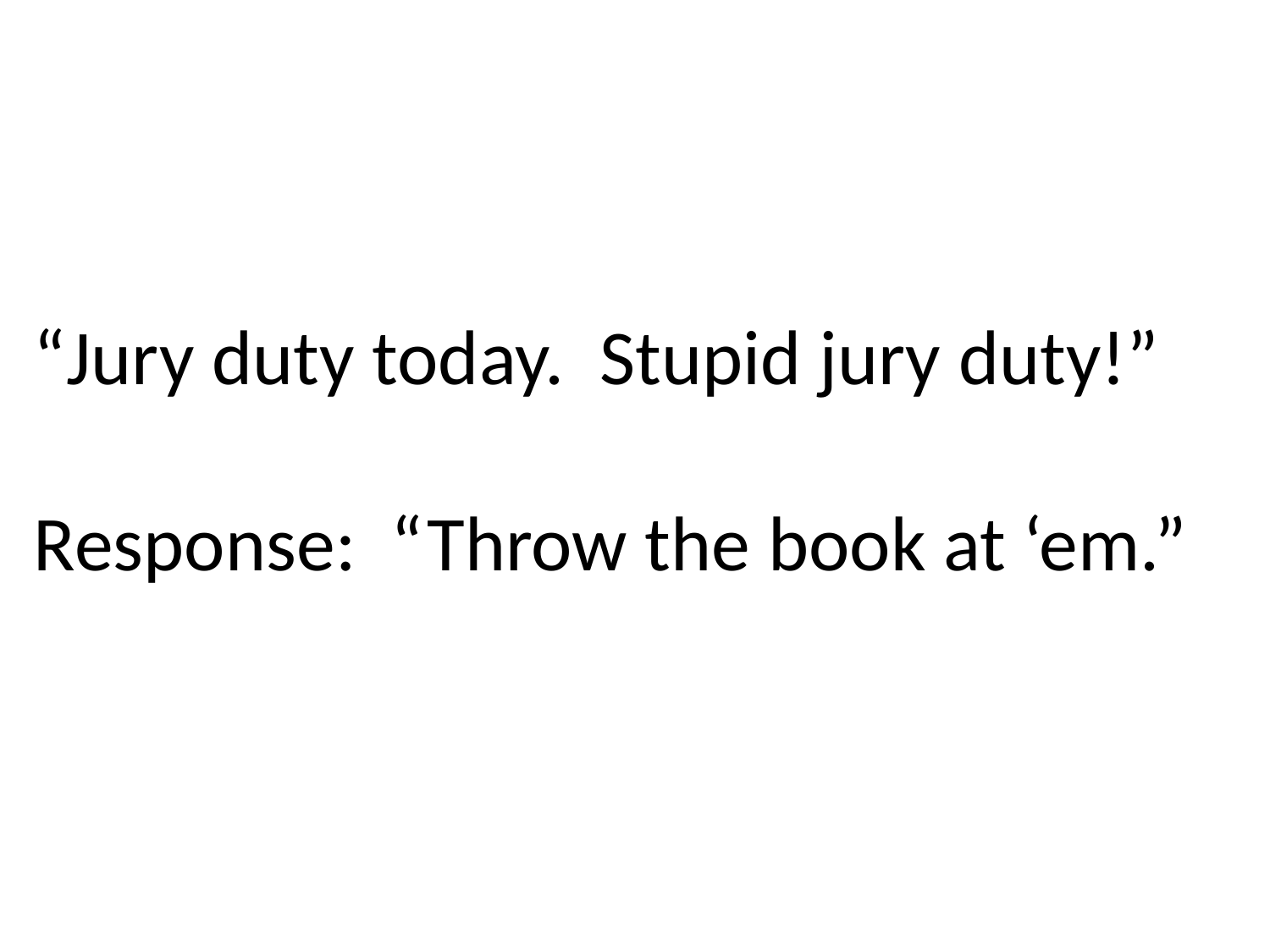

# “Jury duty today.  Stupid jury duty!” Response:  “Throw the book at ‘em.”